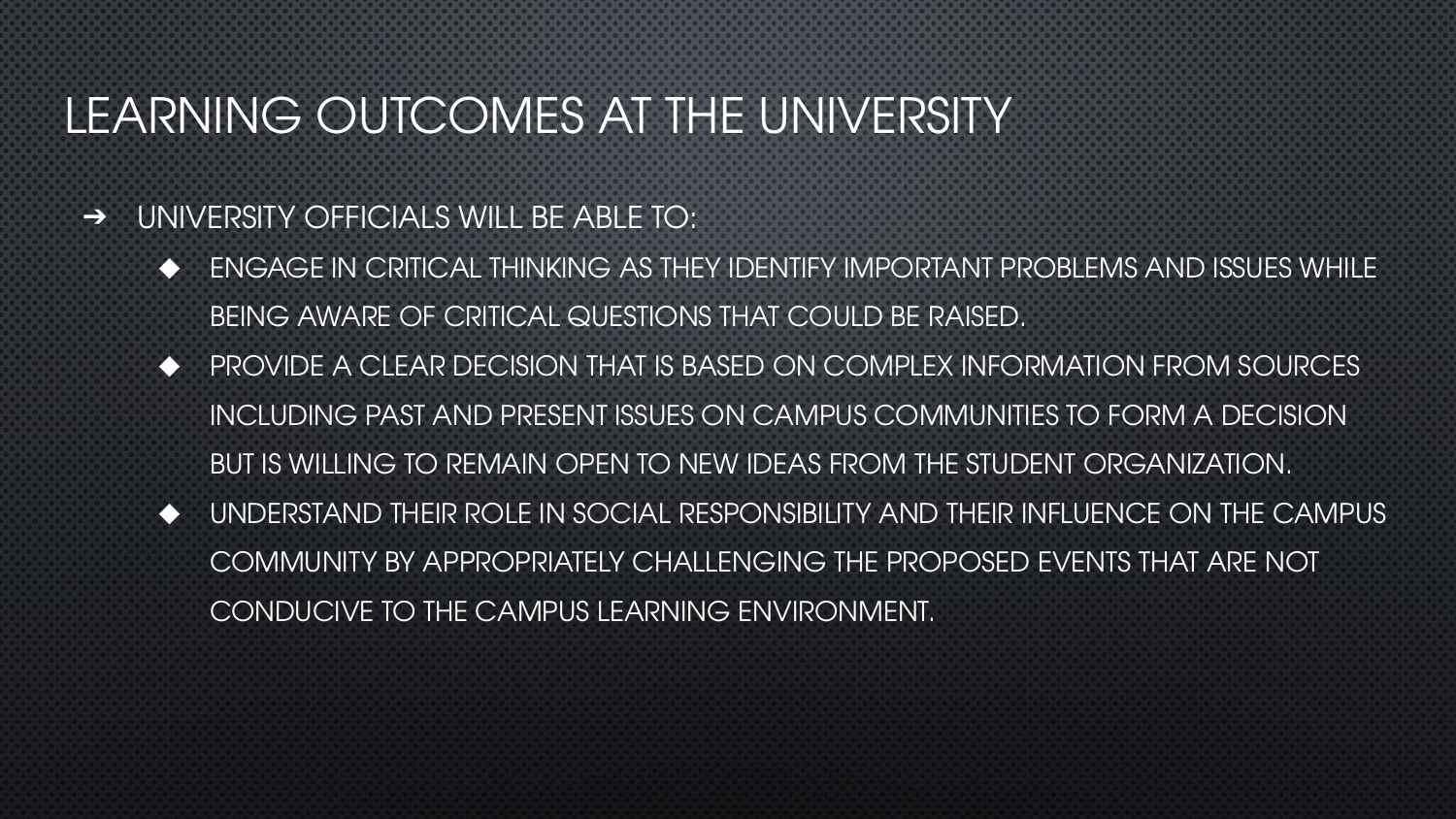

# Learning Outcomes at the University

University Officials will be able to:
Engage in critical thinking as they identify important problems and issues while being aware of critical questions that could be raised.
Provide a clear decision that is based on complex information from sources including past and present issues on campus communities to form a decision but is willing to remain open to new ideas from the student organization.
Understand their role in social responsibility and their influence on the campus community by appropriately challenging the proposed events that are not conducive to the campus learning environment.